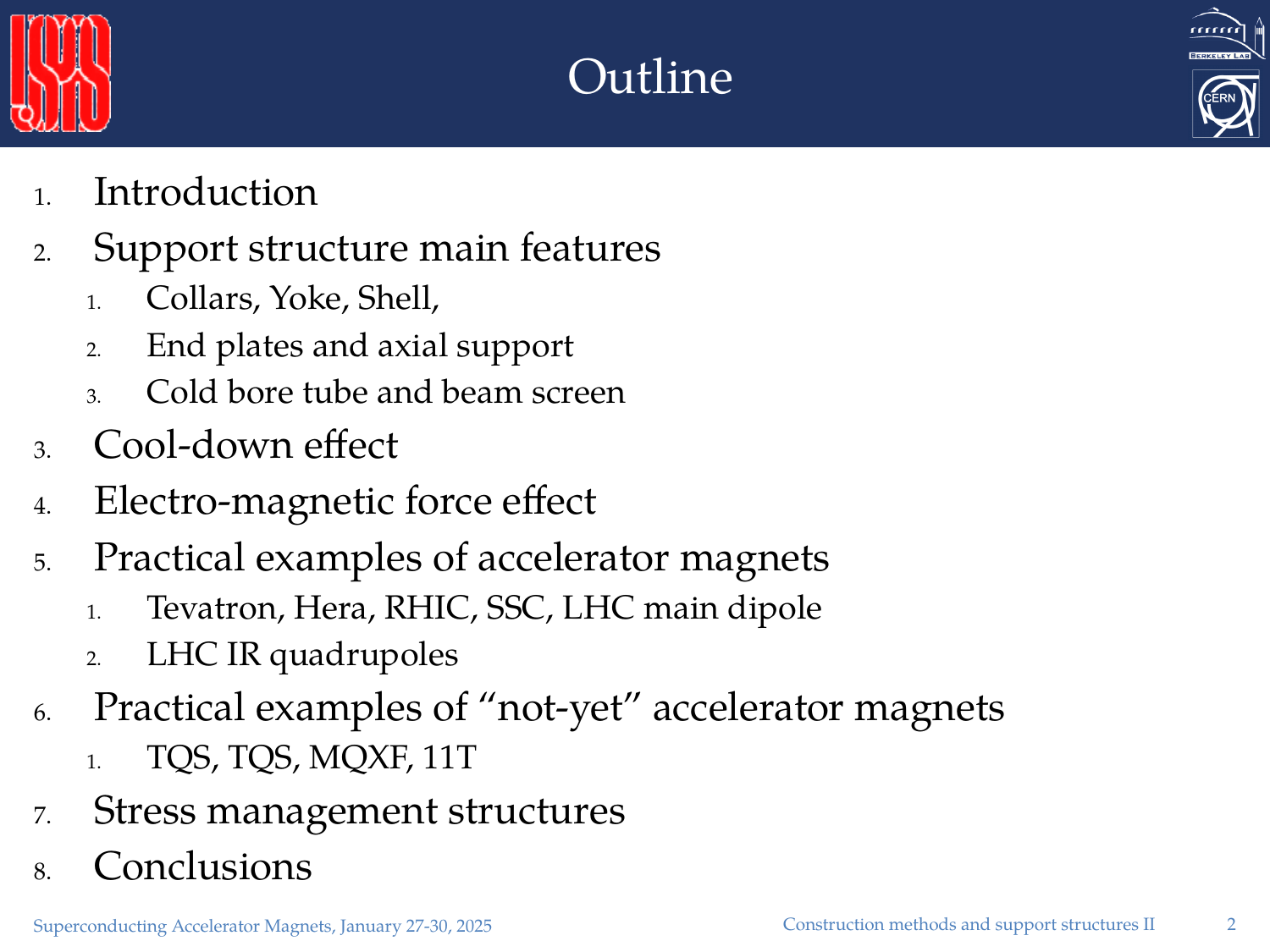

# Outline
Introduction
Support structure main features
Collars, Yoke, Shell,
End plates and axial support
Cold bore tube and beam screen
Cool-down effect
Electro-magnetic force effect
Practical examples of accelerator magnets
Tevatron, Hera, RHIC, SSC, LHC main dipole
LHC IR quadrupoles
Practical examples of “not-yet” accelerator magnets
TQS, TQS, MQXF, 11T
Stress management structures
Conclusions
Construction methods and support structures II
2
Superconducting Accelerator Magnets, January 27-30, 2025